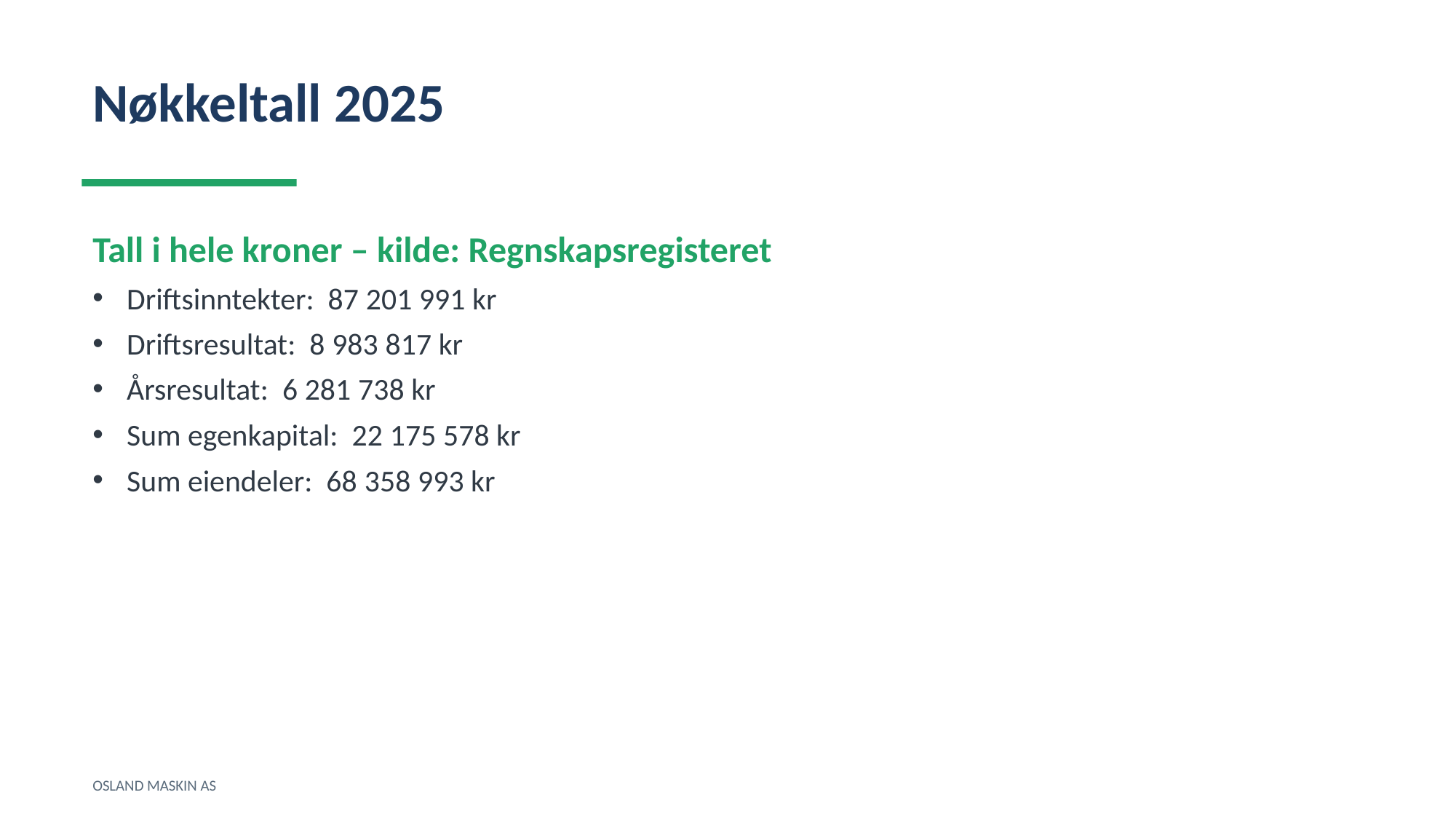

Nøkkeltall 2025

Tall i hele kroner – kilde: Regnskapsregisteret
Driftsinntekter:  87 201 991 kr
Driftsresultat:  8 983 817 kr
Årsresultat:  6 281 738 kr
Sum egenkapital:  22 175 578 kr
Sum eiendeler:  68 358 993 kr
OSLAND MASKIN AS